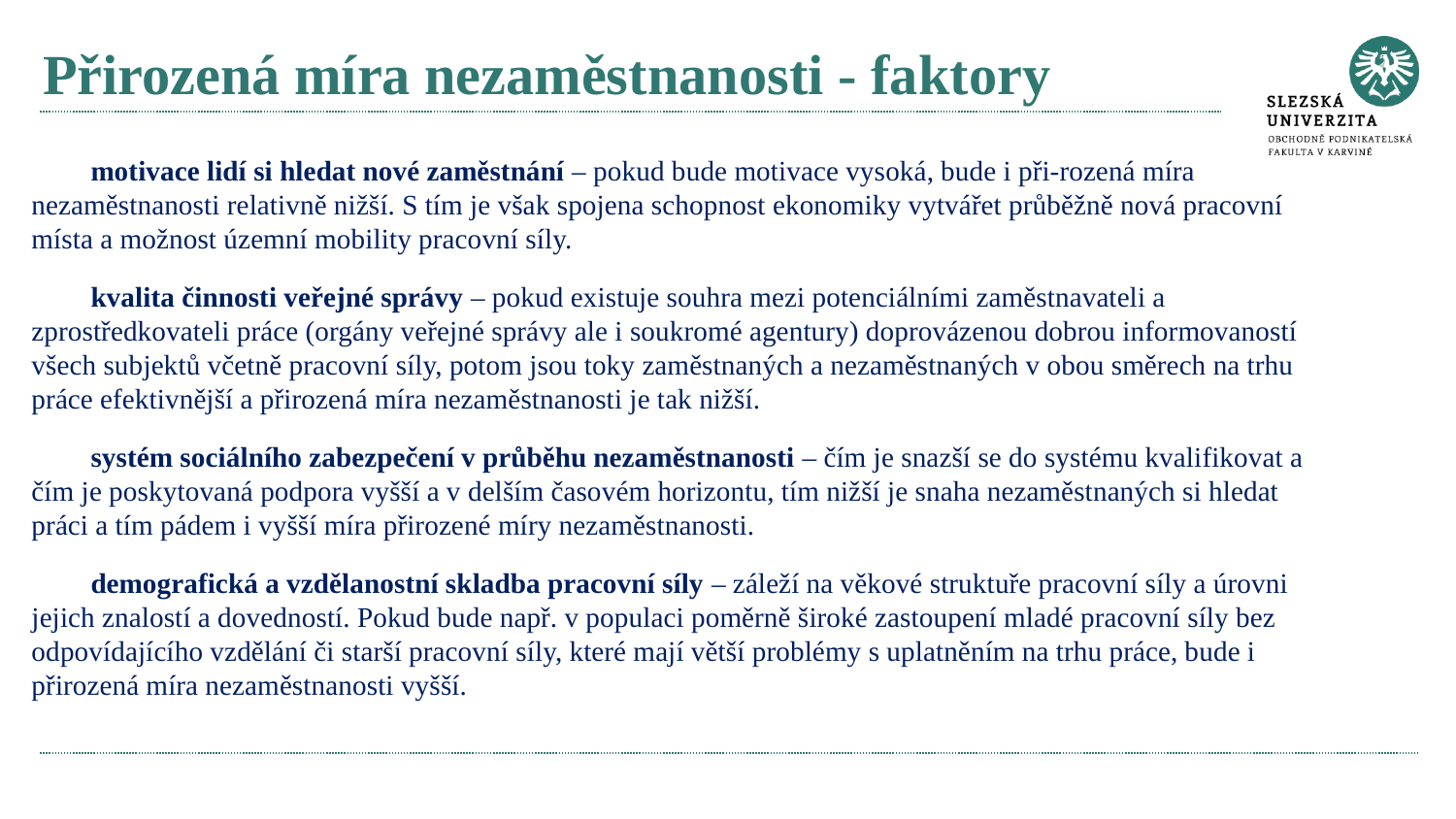

# Přirozená míra nezaměstnanosti - faktory
motivace lidí si hledat nové zaměstnání – pokud bude motivace vysoká, bude i při-rozená míra nezaměstnanosti relativně nižší. S tím je však spojena schopnost ekonomiky vytvářet průběžně nová pracovní místa a možnost územní mobility pracovní síly.
kvalita činnosti veřejné správy – pokud existuje souhra mezi potenciálními zaměstnavateli a zprostředkovateli práce (orgány veřejné správy ale i soukromé agentury) doprovázenou dobrou informovaností všech subjektů včetně pracovní síly, potom jsou toky zaměstnaných a nezaměstnaných v obou směrech na trhu práce efektivnější a přirozená míra nezaměstnanosti je tak nižší.
systém sociálního zabezpečení v průběhu nezaměstnanosti – čím je snazší se do systému kvalifikovat a čím je poskytovaná podpora vyšší a v delším časovém horizontu, tím nižší je snaha nezaměstnaných si hledat práci a tím pádem i vyšší míra přirozené míry nezaměstnanosti.
demografická a vzdělanostní skladba pracovní síly – záleží na věkové struktuře pracovní síly a úrovni jejich znalostí a dovedností. Pokud bude např. v populaci poměrně široké zastoupení mladé pracovní síly bez odpovídajícího vzdělání či starší pracovní síly, které mají větší problémy s uplatněním na trhu práce, bude i přirozená míra nezaměstnanosti vyšší.